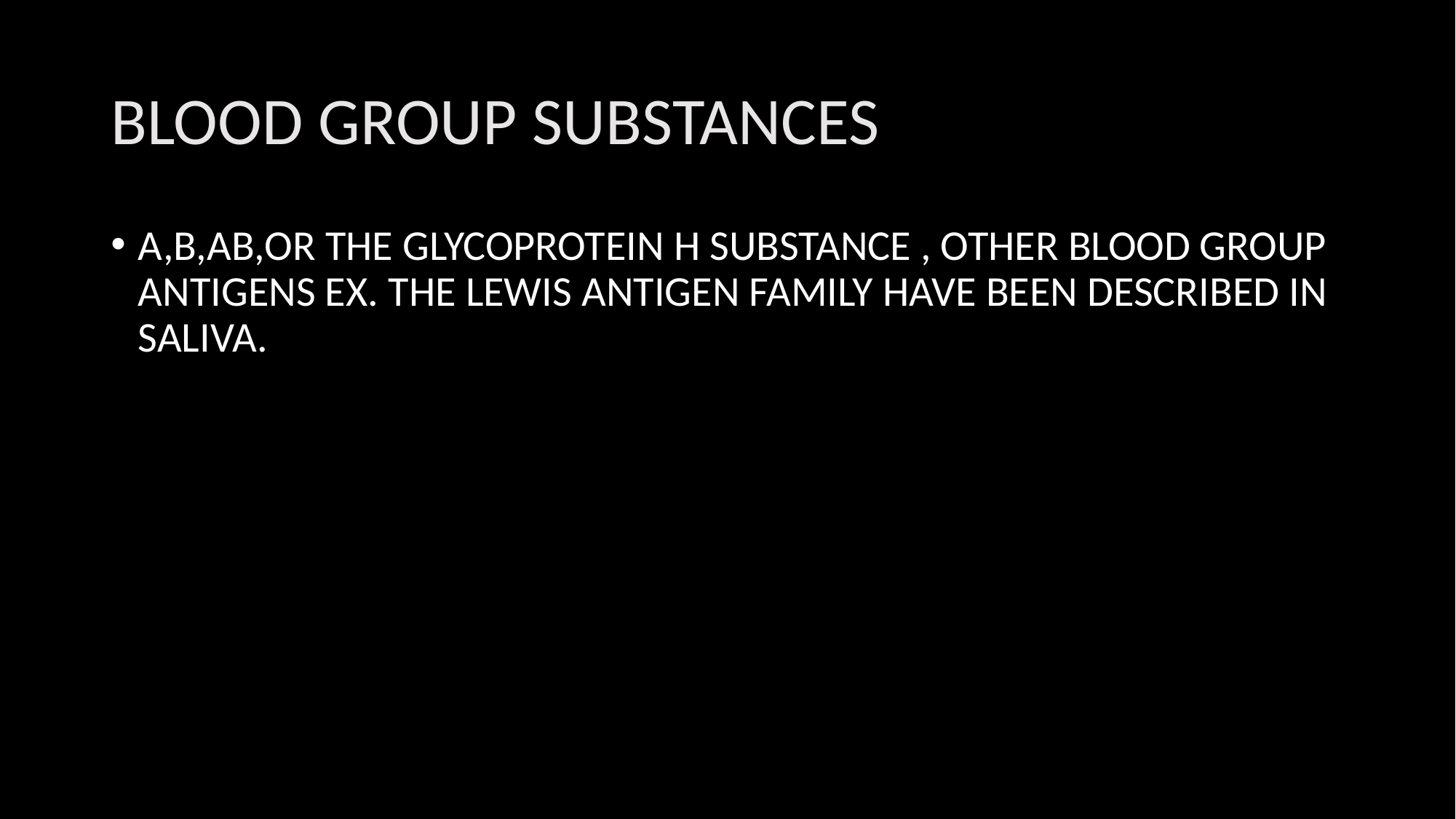

# BLOOD GROUP SUBSTANCES
A,B,AB,OR THE GLYCOPROTEIN H SUBSTANCE , OTHER BLOOD GROUP ANTIGENS EX. THE LEWIS ANTIGEN FAMILY HAVE BEEN DESCRIBED IN SALIVA.